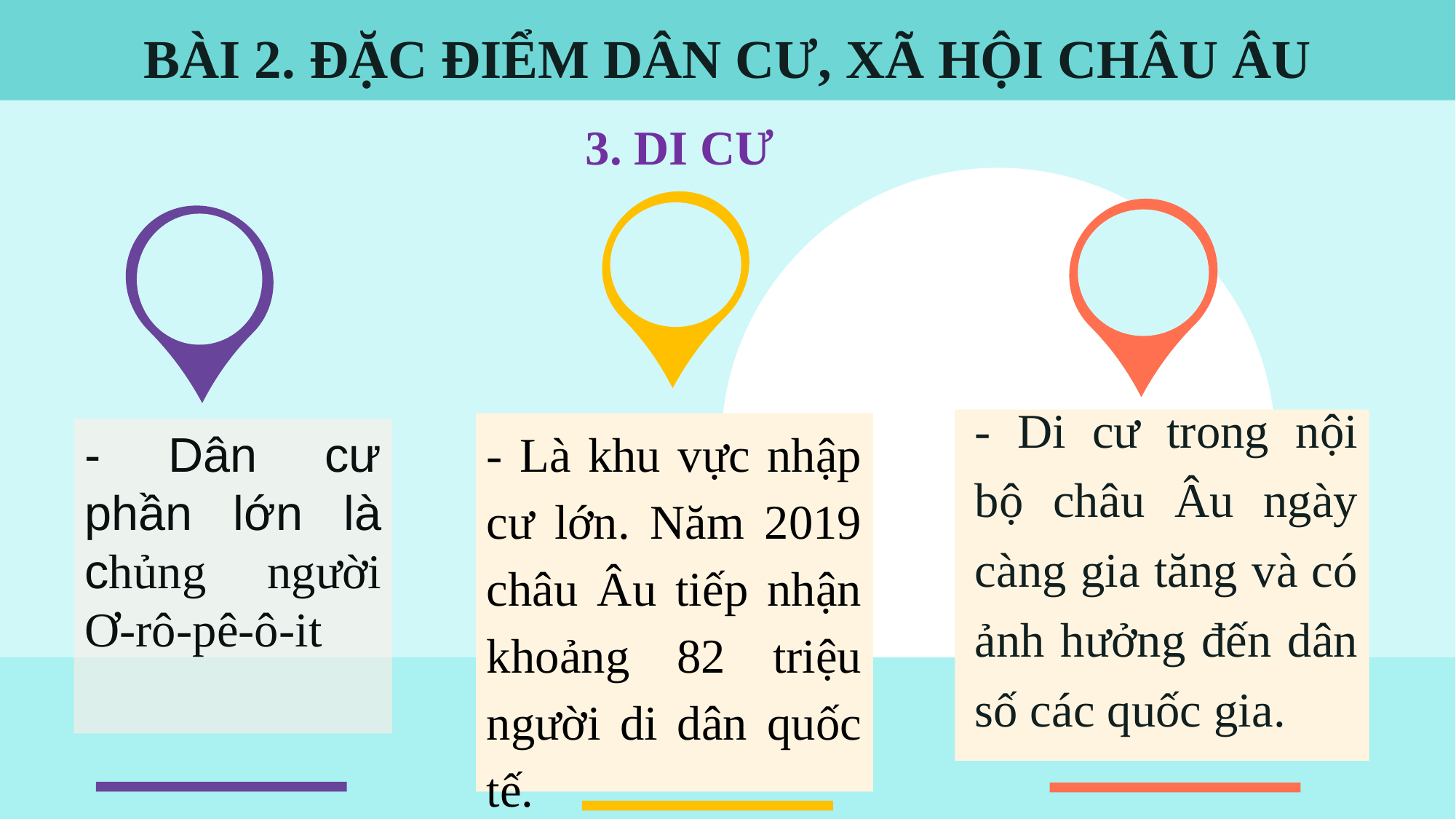

BÀI 2. ĐẶC ĐIỂM DÂN CƯ, XÃ HỘI CHÂU ÂU
3. DI CƯ

- Di cư trong nội bộ châu Âu ngày càng gia tăng và có ảnh hưởng đến dân số các quốc gia.
- Là khu vực nhập cư lớn. Năm 2019 châu Âu tiếp nhận khoảng 82 triệu người di dân quốc tế.

- Dân cư phần lớn là chủng người Ơ-rô-pê-ô-it